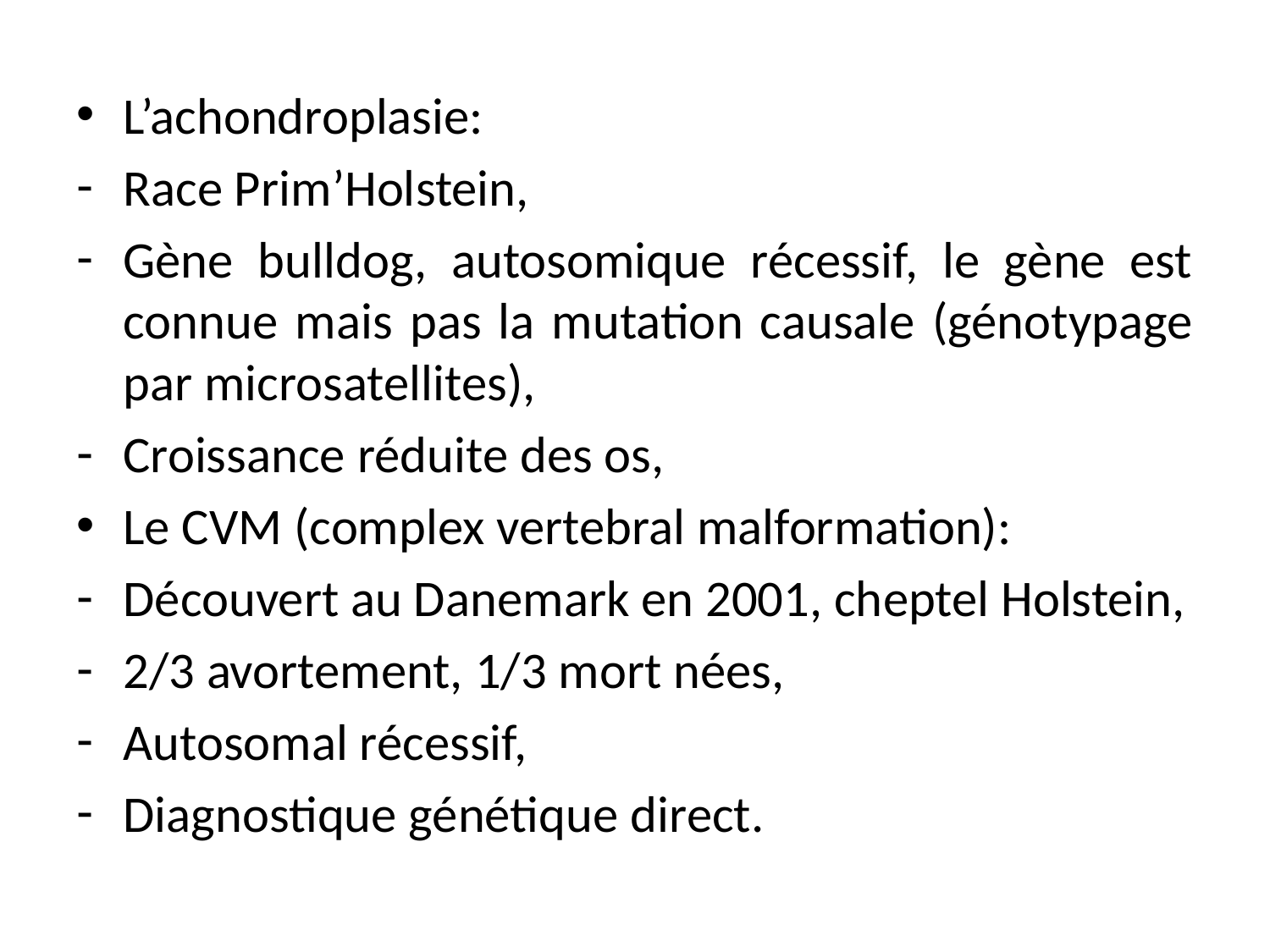

L’achondroplasie:
Race Prim’Holstein,
Gène bulldog, autosomique récessif, le gène est connue mais pas la mutation causale (génotypage par microsatellites),
Croissance réduite des os,
Le CVM (complex vertebral malformation):
Découvert au Danemark en 2001, cheptel Holstein,
2/3 avortement, 1/3 mort nées,
Autosomal récessif,
Diagnostique génétique direct.